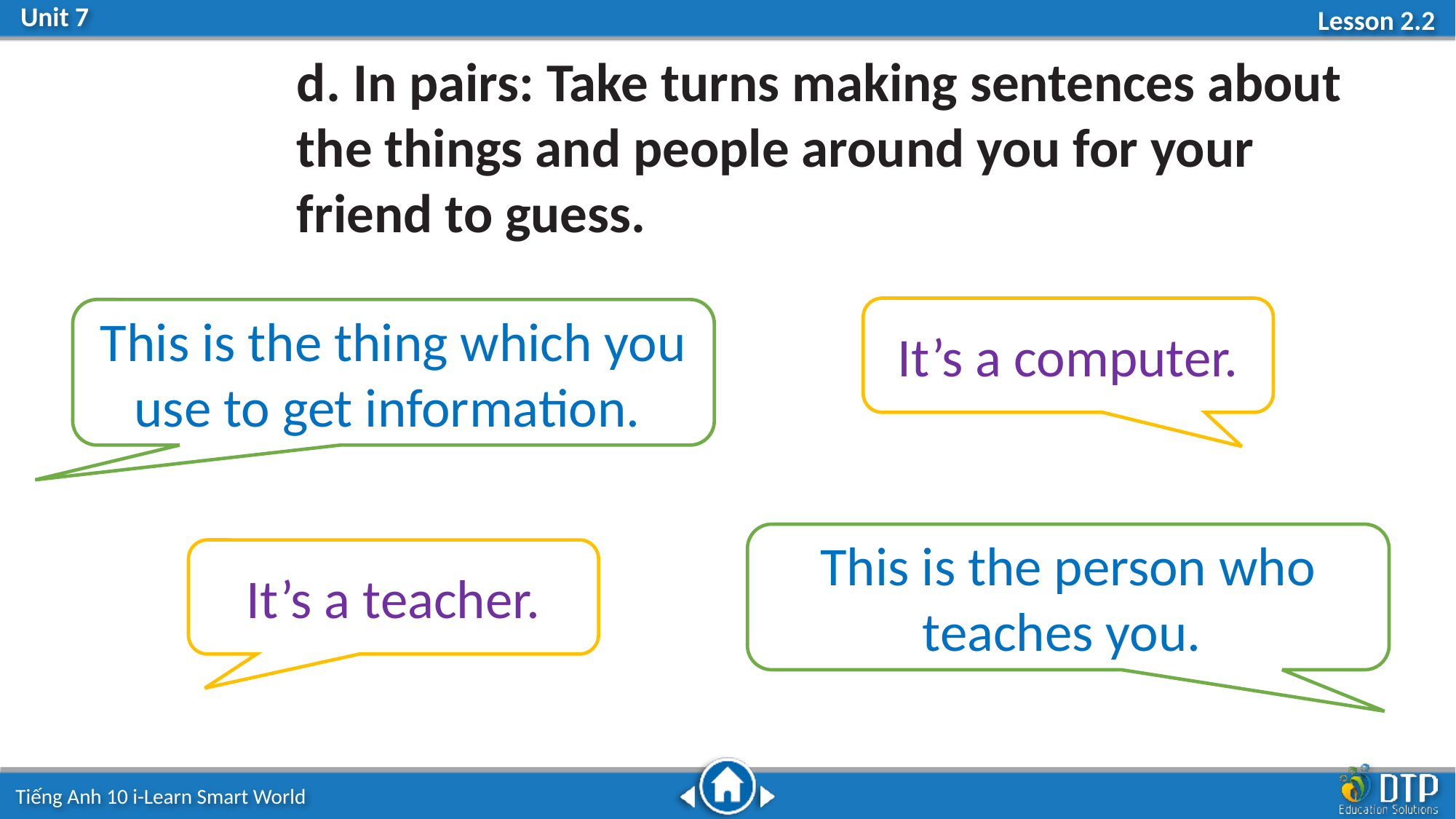

d. In pairs: Take turns making sentences about the things and people around you for your friend to guess.
It’s a computer.
This is the thing which you use to get information.
This is the person who teaches you.
It’s a teacher.